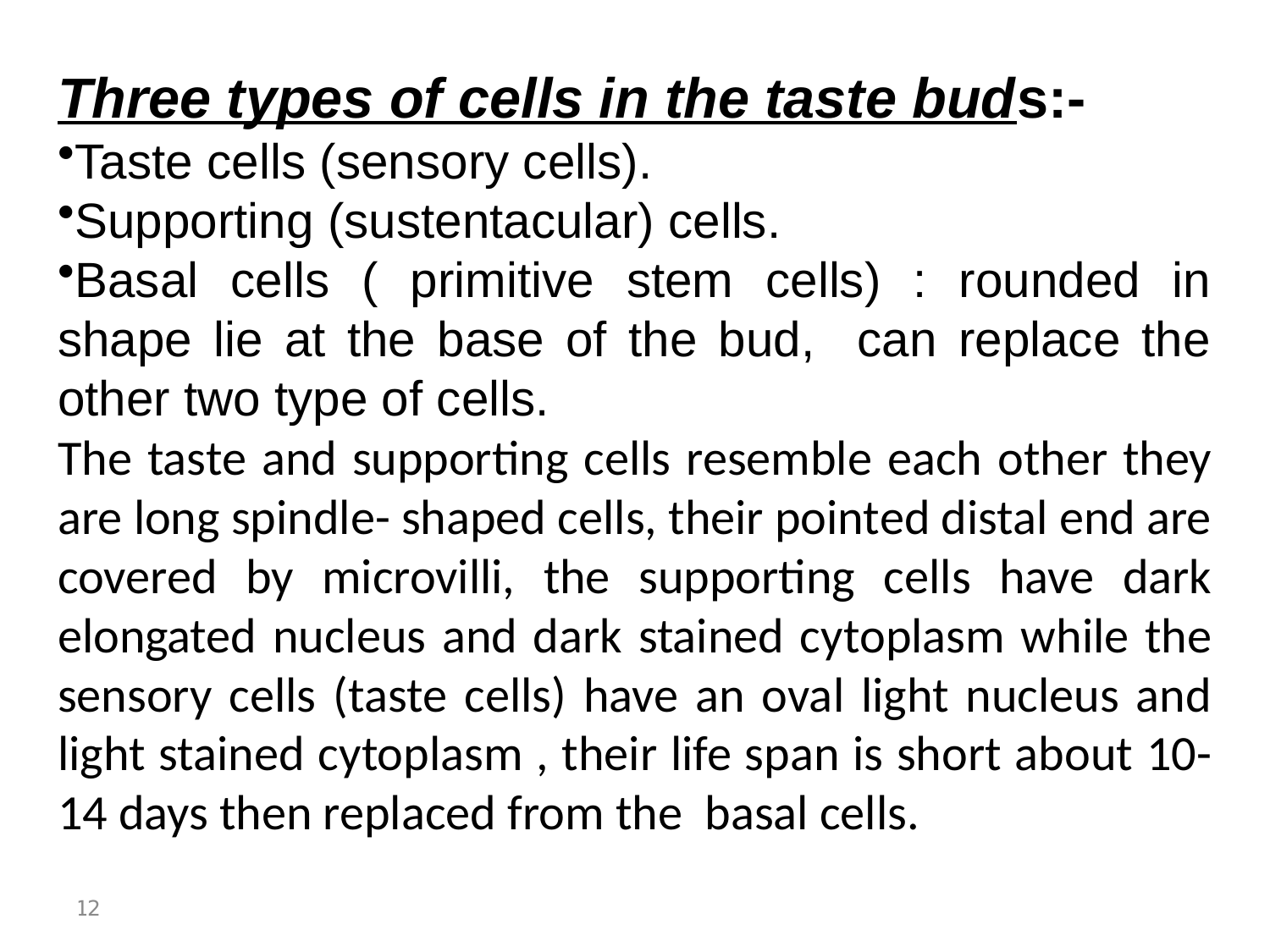

Three types of cells in the taste buds:-
Taste cells (sensory cells).
Supporting (sustentacular) cells.
Basal cells ( primitive stem cells) : rounded in shape lie at the base of the bud,  can replace the other two type of cells.
The taste and supporting cells resemble each other they are long spindle- shaped cells, their pointed distal end are covered by microvilli, the supporting cells have dark elongated nucleus and dark stained cytoplasm while the sensory cells (taste cells) have an oval light nucleus and light stained cytoplasm , their life span is short about 10-14 days then replaced from the  basal cells.

12